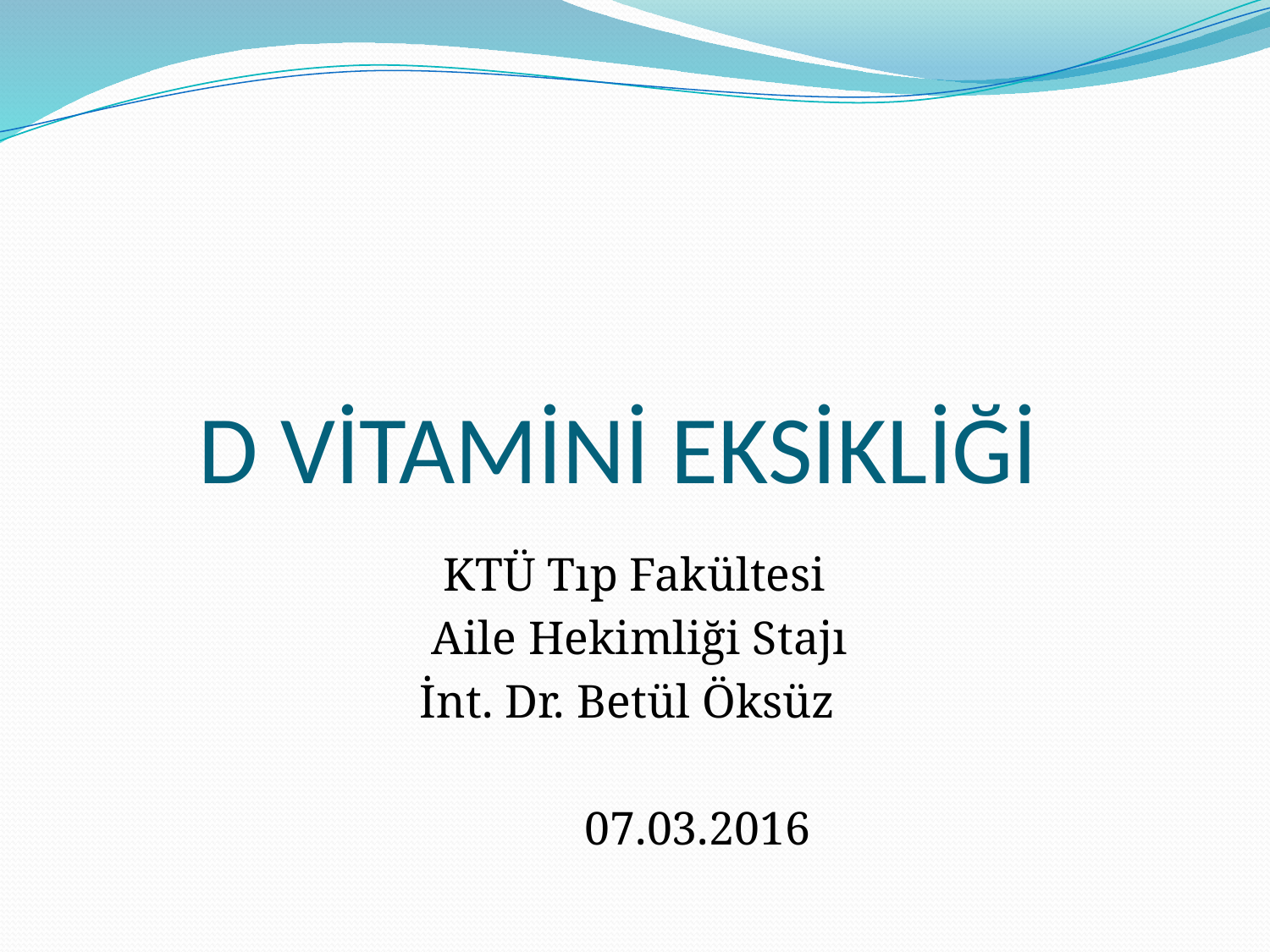

KTÜ Tıp Fakültesi
                              Aile Hekimliği Stajı
                             İnt. Dr. Betül Öksüz

							07.03.2016
# D VİTAMİNİ EKSİKLİĞİ